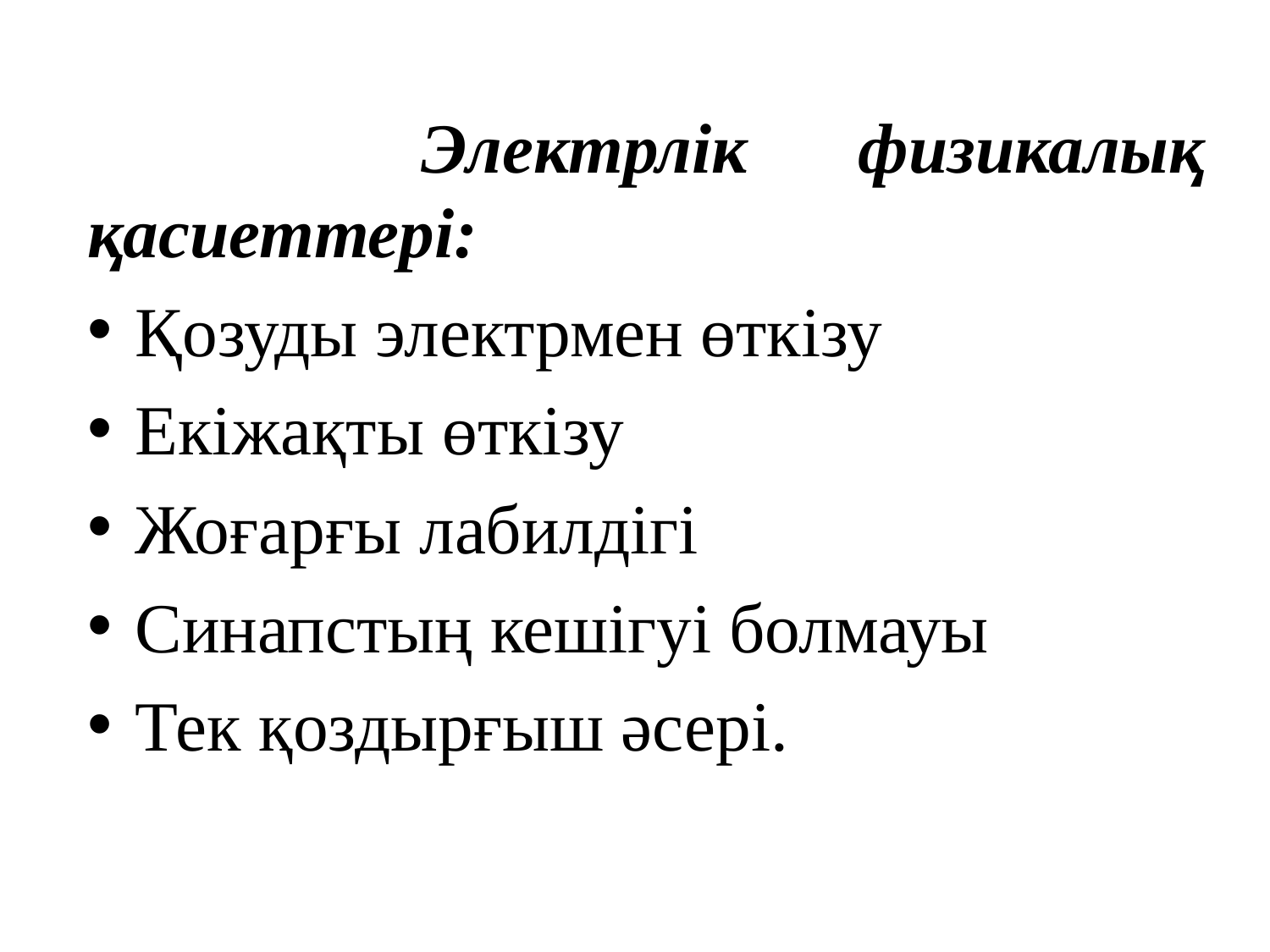

Электрлік физикалық қасиеттері:
Қозуды электрмен өткізу
Екіжақты өткізу
Жоғарғы лабилдігі
Синапстың кешігуі болмауы
Тек қоздырғыш әсері.